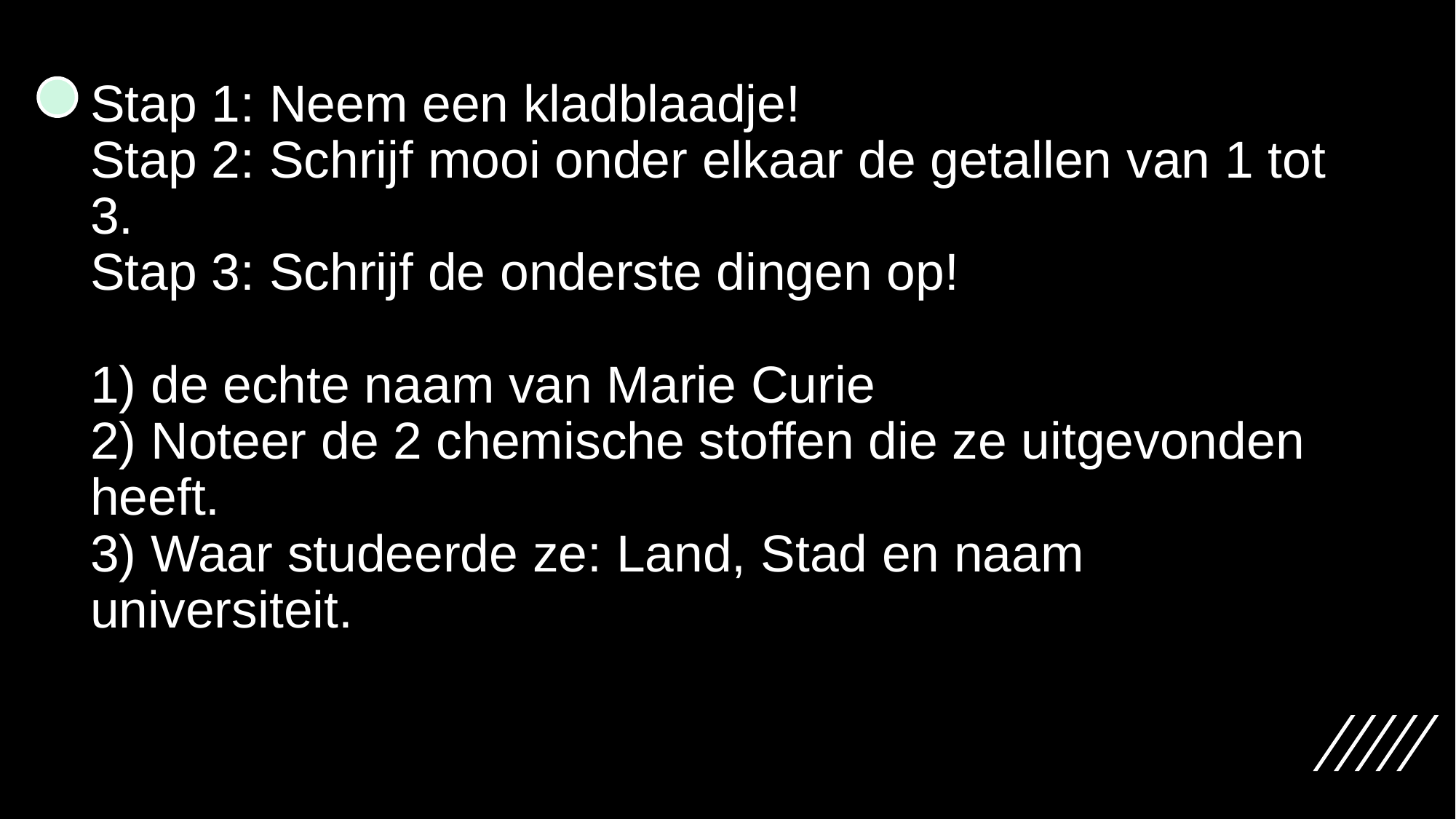

# Stap 1: Neem een kladblaadje! Stap 2: Schrijf mooi onder elkaar de getallen van 1 tot 3. Stap 3: Schrijf de onderste dingen op! 1) de echte naam van Marie Curie 2) Noteer de 2 chemische stoffen die ze uitgevonden heeft. 3) Waar studeerde ze: Land, Stad en naam universiteit.